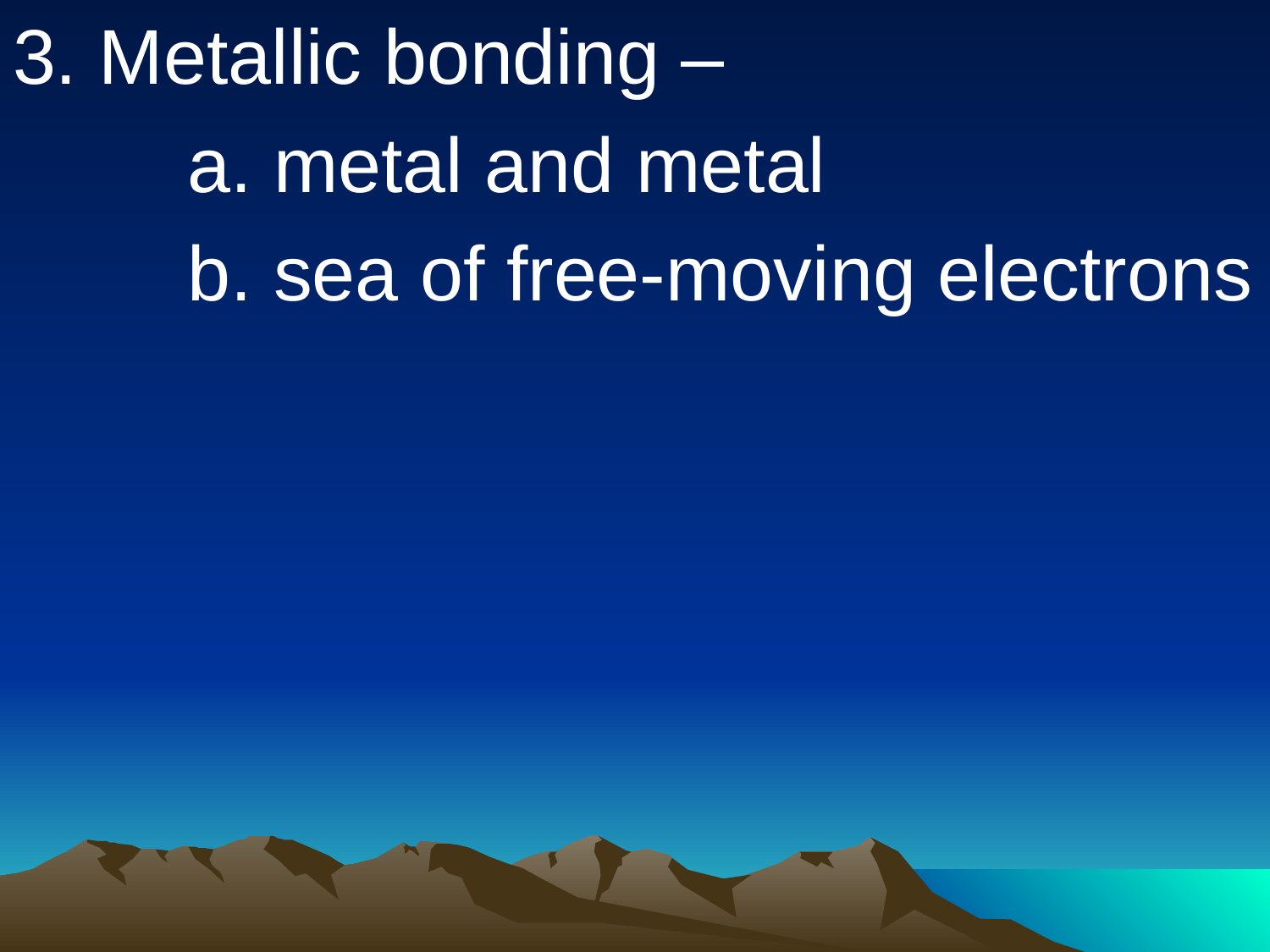

3. Metallic bonding –
		a. metal and metal
		b. sea of free-moving electrons